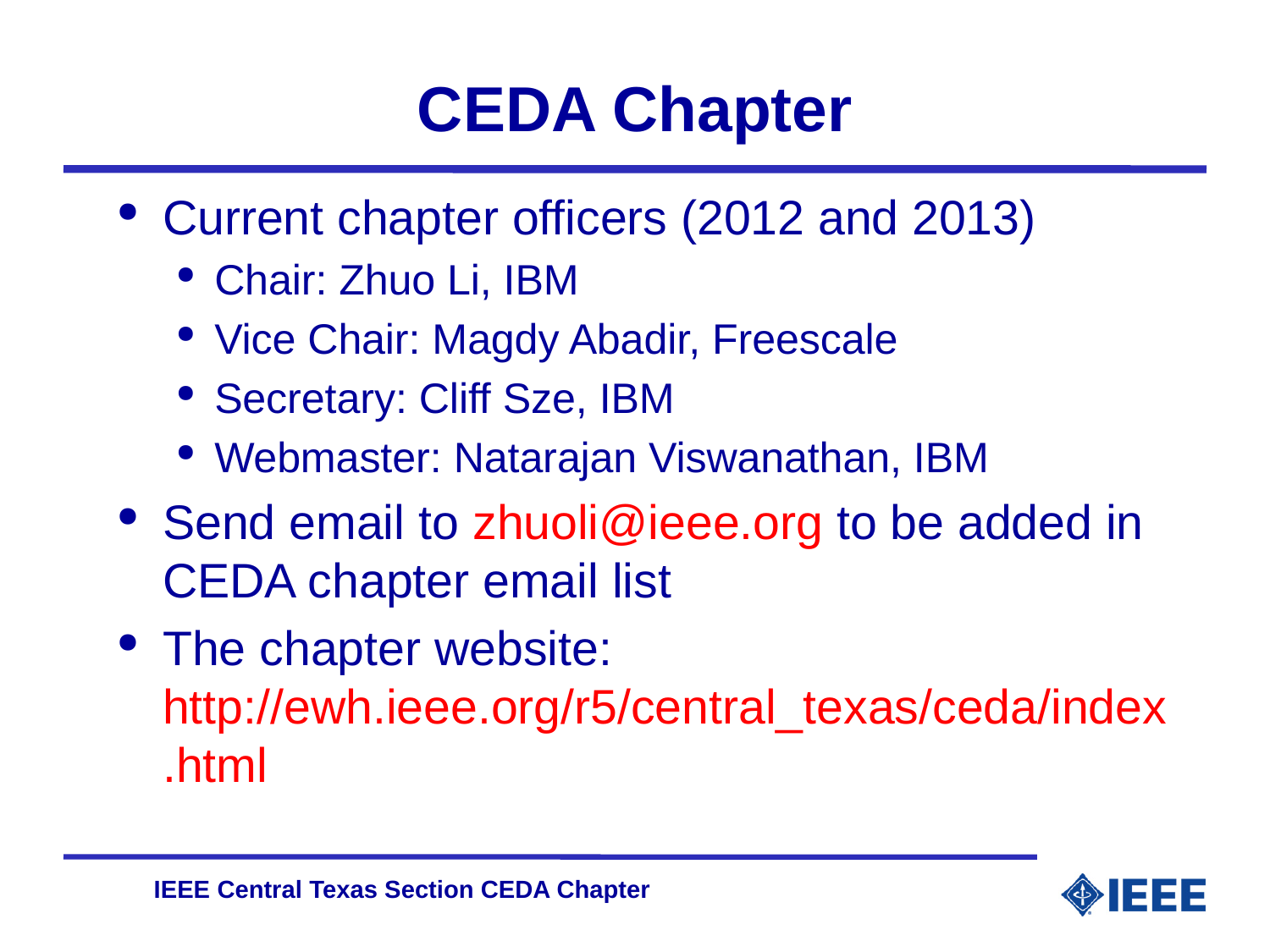

# CEDA Chapter
Current chapter officers (2012 and 2013)
Chair: Zhuo Li, IBM
Vice Chair: Magdy Abadir, Freescale
Secretary: Cliff Sze, IBM
Webmaster: Natarajan Viswanathan, IBM
Send email to zhuoli@ieee.org to be added in CEDA chapter email list
The chapter website: http://ewh.ieee.org/r5/central_texas/ceda/index.html